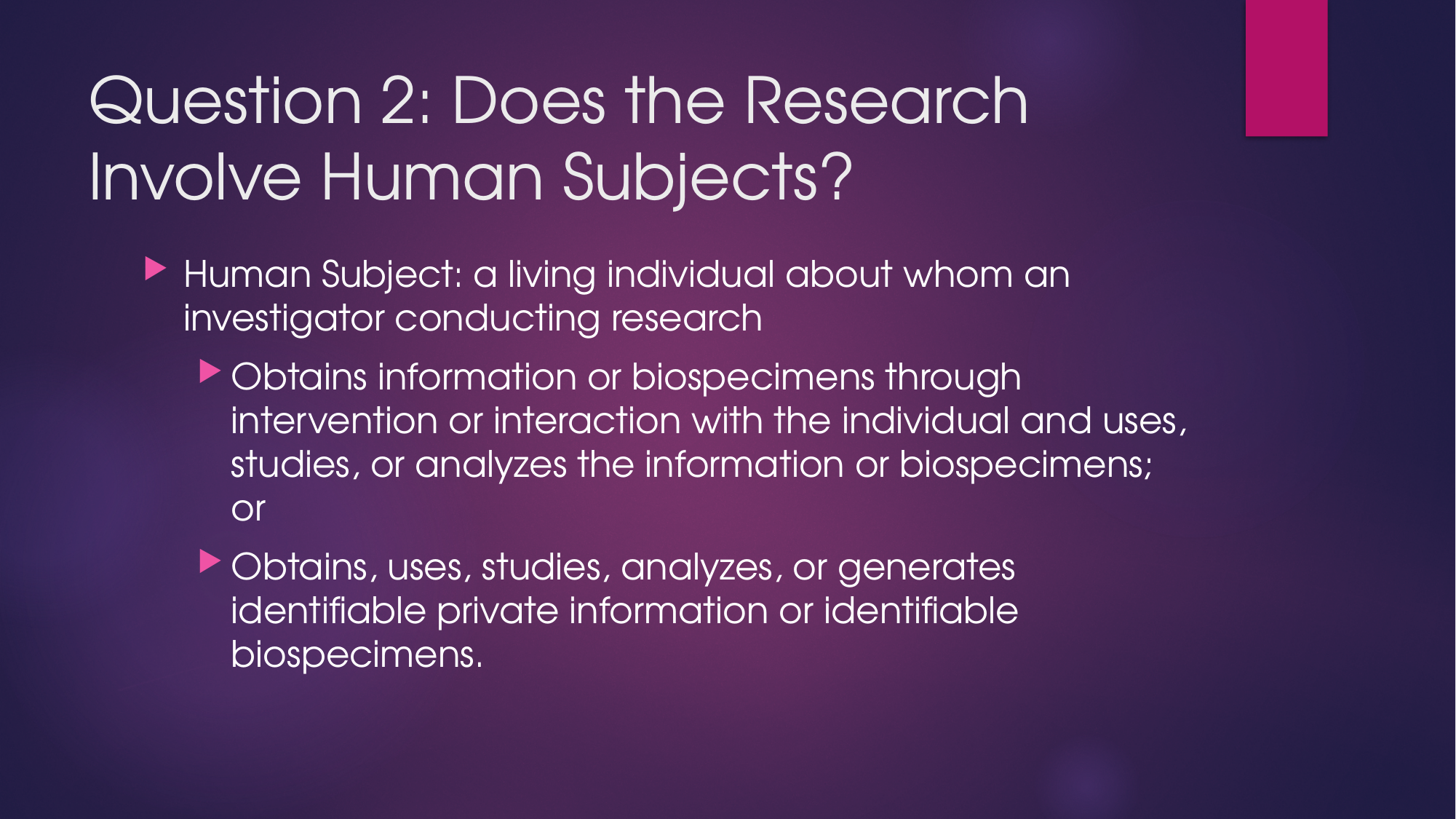

# Question 2: Does the Research Involve Human Subjects?
Human Subject: a living individual about whom an investigator conducting research
Obtains information or biospecimens through intervention or interaction with the individual and uses, studies, or analyzes the information or biospecimens; or
Obtains, uses, studies, analyzes, or generates identifiable private information or identifiable biospecimens.